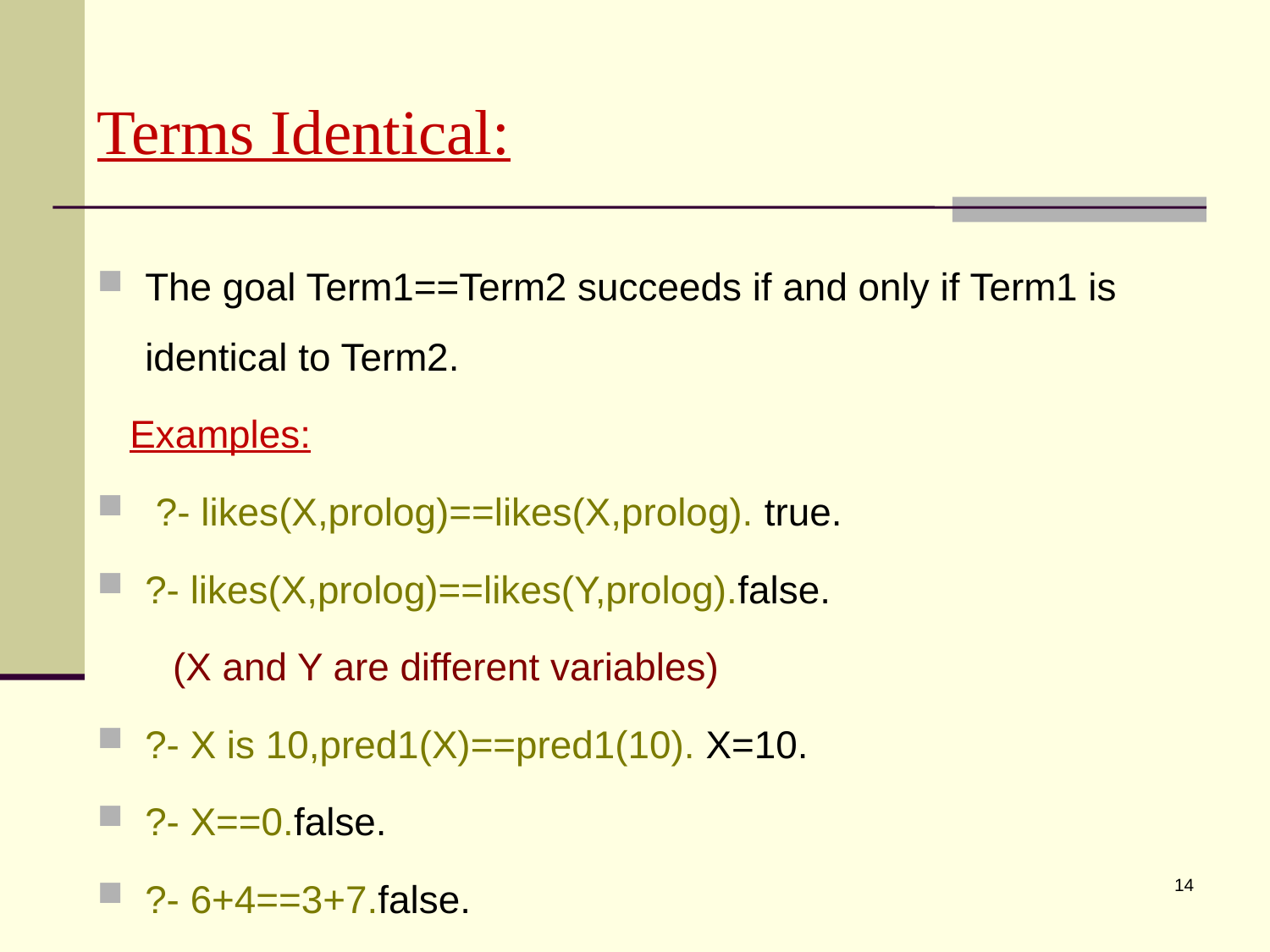

# Terms Identical:
The goal Term1==Term2 succeeds if and only if Term1 is identical to Term2.
   Examples:
 ?- likes(X,prolog)==likes(X,prolog). true.
?- likes(X,prolog)==likes(Y,prolog).false.
       (X and Y are different variables)
?- X is 10,pred1(X)==pred1(10). X=10.
?- X==0.false.
?- 6+4==3+7.false.
14